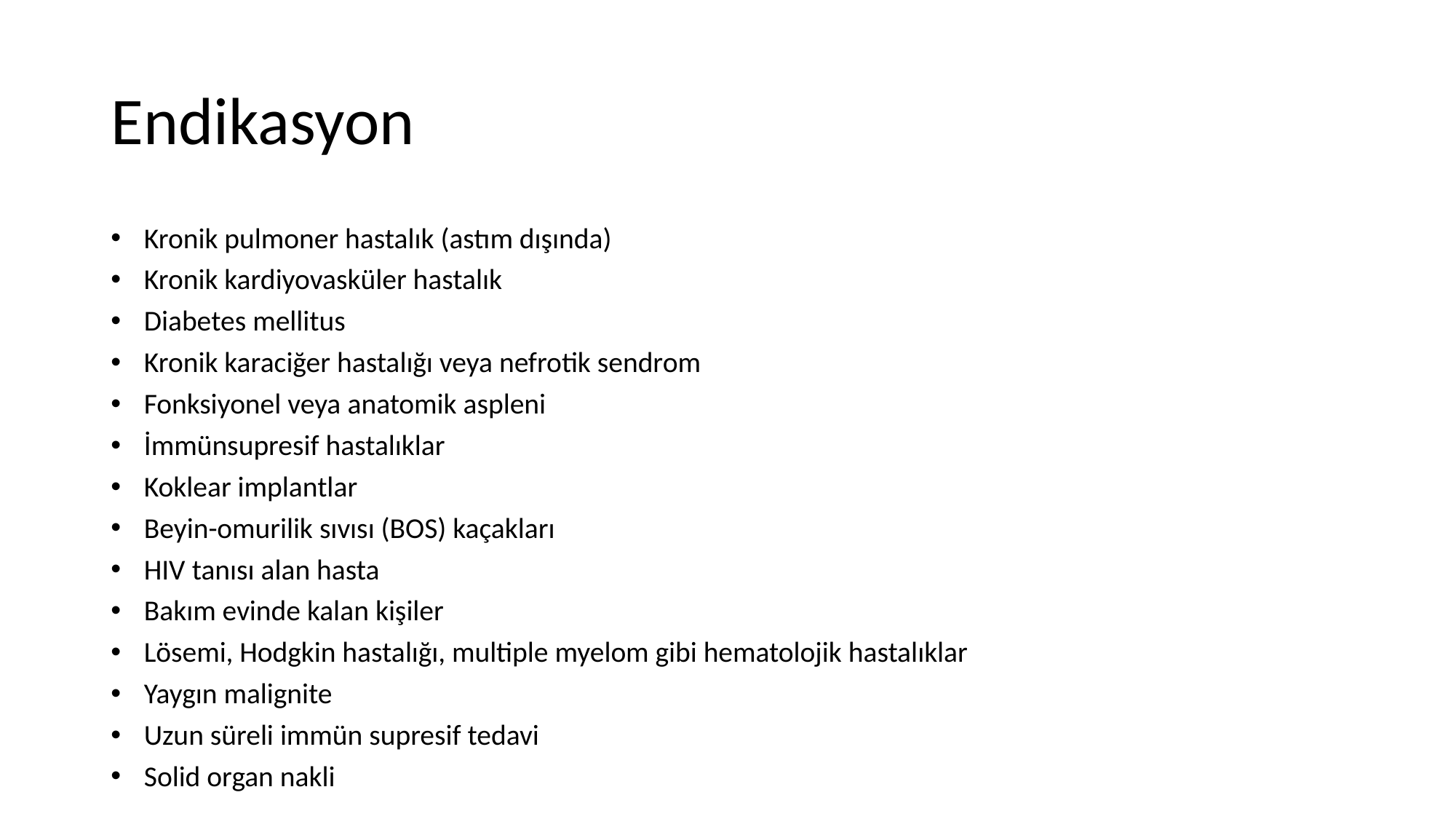

# Endikasyon
 Kronik pulmoner hastalık (astım dışında)
 Kronik kardiyovasküler hastalık
 Diabetes mellitus
 Kronik karaciğer hastalığı veya nefrotik sendrom
 Fonksiyonel veya anatomik aspleni
 İmmünsupresif hastalıklar
 Koklear implantlar
 Beyin-omurilik sıvısı (BOS) kaçakları
 HIV tanısı alan hasta
 Bakım evinde kalan kişiler
 Lösemi, Hodgkin hastalığı, multiple myelom gibi hematolojik hastalıklar
 Yaygın malignite
 Uzun süreli immün supresif tedavi
 Solid organ nakli